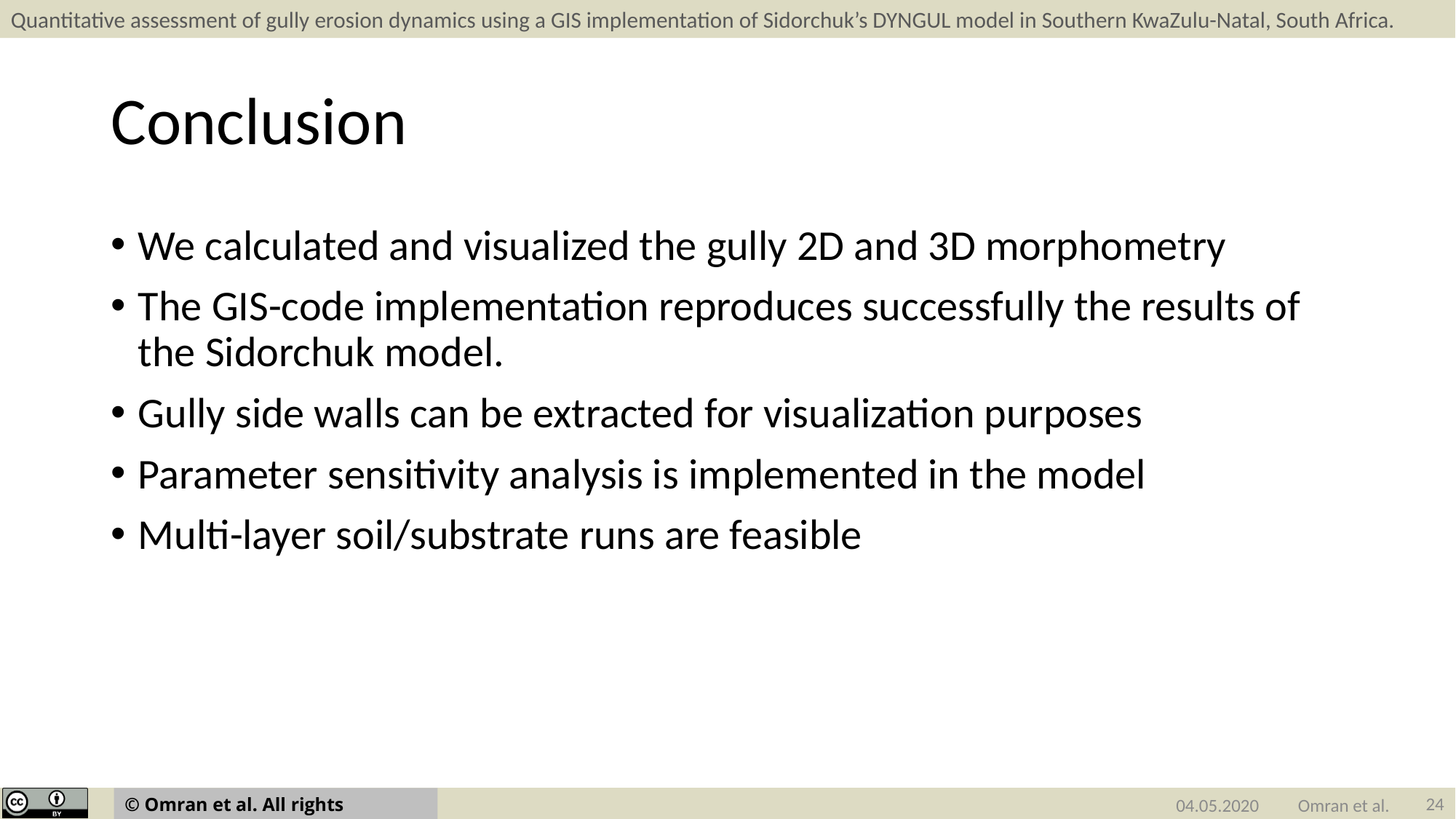

# Conclusion
We calculated and visualized the gully 2D and 3D morphometry
The GIS-code implementation reproduces successfully the results of the Sidorchuk model.
Gully side walls can be extracted for visualization purposes
Parameter sensitivity analysis is implemented in the model
Multi-layer soil/substrate runs are feasible
24
Omran et al.
04.05.2020